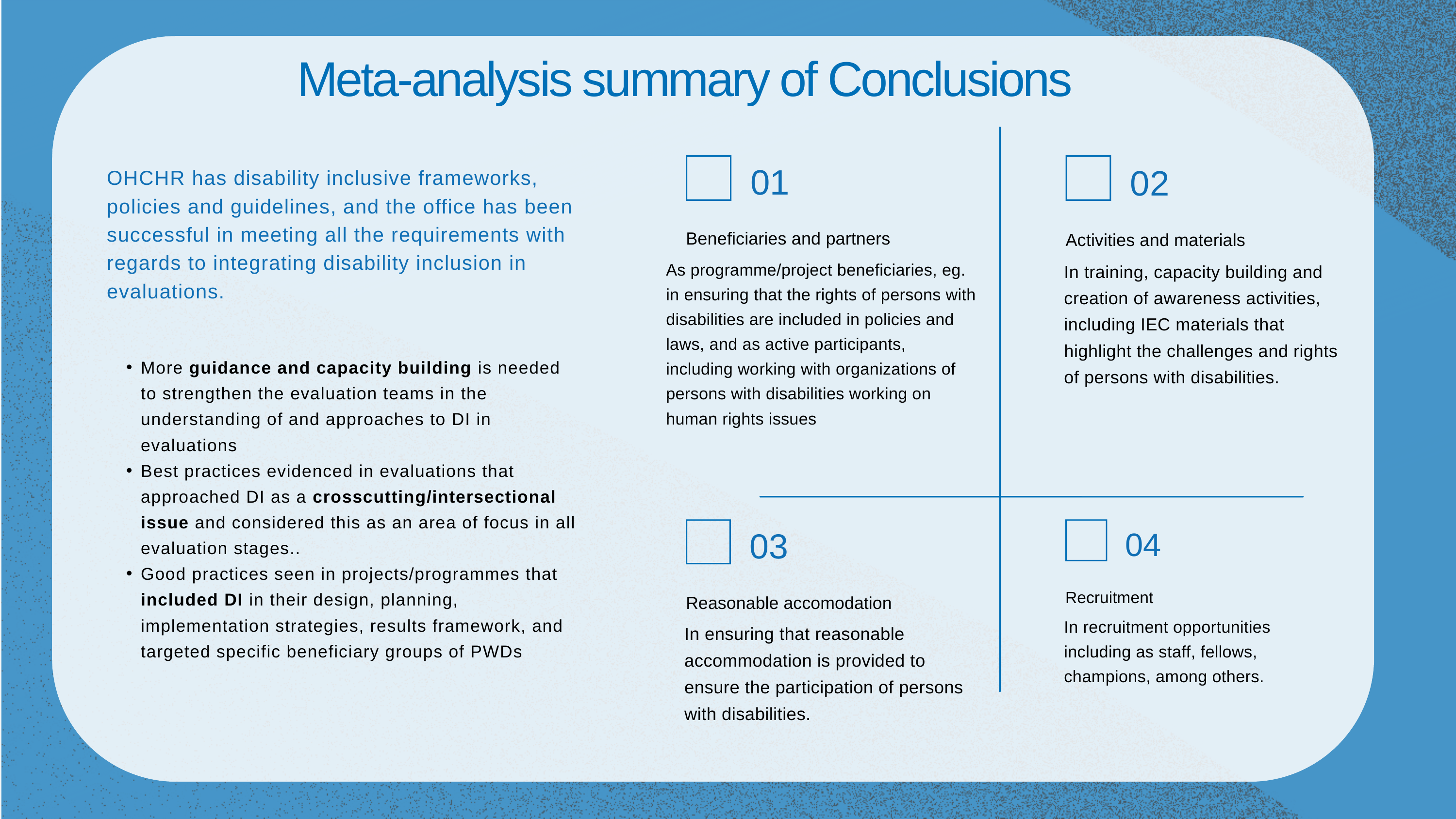

Meta-analysis summary of Conclusions

01

02
Activities and materials
In training, capacity building and creation of awareness activities, including IEC materials that highlight the challenges and rights of persons with disabilities.
OHCHR has disability inclusive frameworks, policies and guidelines, and the office has been successful in meeting all the requirements with regards to integrating disability inclusion in evaluations.
Beneficiaries and partners
As programme/project beneficiaries, eg. in ensuring that the rights of persons with disabilities are included in policies and laws, and as active participants, including working with organizations of persons with disabilities working on human rights issues

More guidance and capacity building is needed to strengthen the evaluation teams in the  understanding of and approaches to DI in evaluations
Best practices evidenced in evaluations that approached DI as a crosscutting/intersectional issue and considered this as an area of focus in all evaluation stages..
Good practices seen in projects/programmes that included DI in their design, planning, implementation strategies, results framework, and targeted specific beneficiary groups of PWDs

03
Reasonable accomodation
In ensuring that reasonable accommodation is provided to ensure the participation of persons with disabilities.

04
Recruitment
In recruitment opportunities including as staff, fellows, champions, among others.